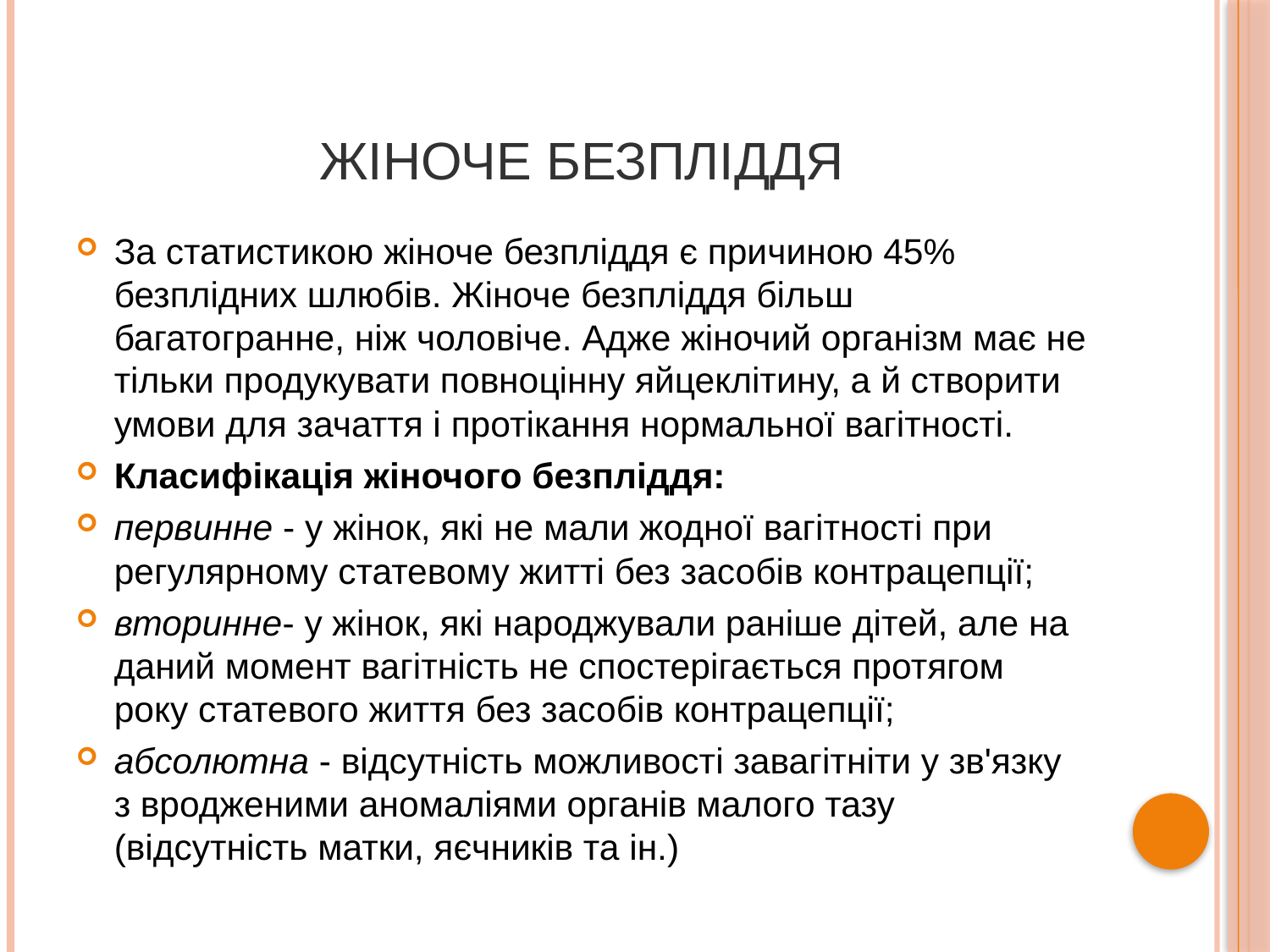

# жіноче безпліддя
За статистикою жіноче безпліддя є причиною 45% безплідних шлюбів. Жіноче безпліддя більш багатогранне, ніж чоловіче. Адже жіночий організм має не тільки продукувати повноцінну яйцеклітину, а й створити умови для зачаття і протікання нормальної вагітності.
Класифікація жіночого безпліддя:
первинне - у жінок, які не мали жодної вагітності при регулярному статевому житті без засобів контрацепції;
вторинне- у жінок, які народжували раніше дітей, але на даний момент вагітність не спостерігається протягом року статевого життя без засобів контрацепції;
абсолютна - відсутність можливості завагітніти у зв'язку з вродженими аномаліями органів малого тазу (відсутність матки, яєчників та ін.)